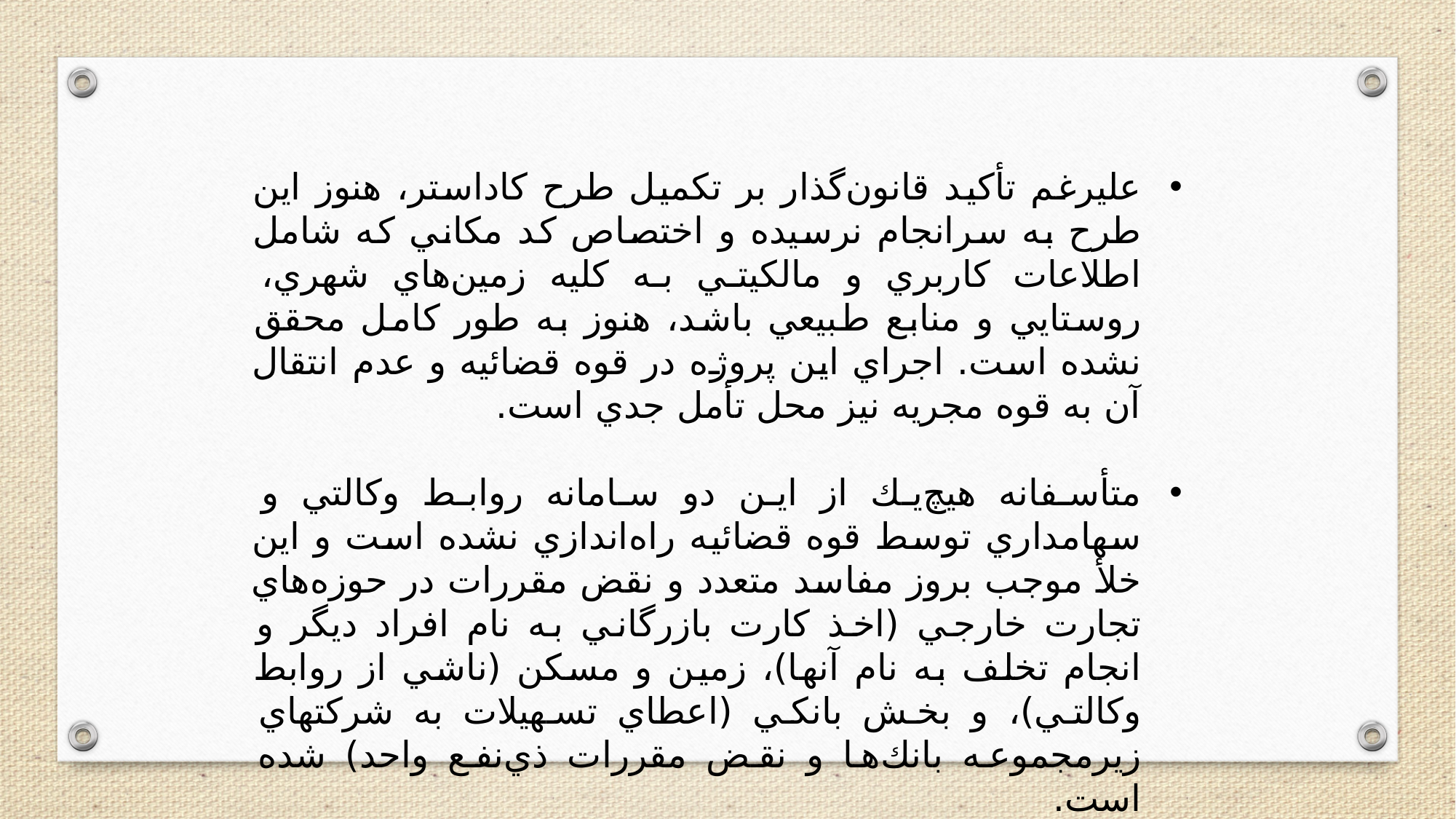

عليرغم تأكيد قانون‌گذار بر تكميل طرح كاداستر، هنوز اين طرح به سرانجام نرسيده و اختصاص كد مكاني كه شامل اطلاعات كاربري و مالكيتي به كليه زمين‌هاي شهري، روستايي و منابع طبيعي باشد، هنوز به طور كامل محقق نشده است. اجراي اين پروژه در قوه قضائيه و عدم انتقال آن به قوه مجريه نيز محل تأمل جدي است.

متأسفانه‌ هيچ‌يك از اين دو سامانه روابط وكالتي و سهامداري توسط قوه قضائيه راه‌اندازي نشده است و اين خلأ موجب بروز مفاسد متعدد و نقض مقررات در حوزه‌هاي تجارت خارجي (اخذ كارت بازرگاني به نام افراد ديگر و انجام تخلف به نام آنها)، زمين و مسكن (ناشي از روابط وكالتي)، و بخش بانكي (اعطاي تسهيلات به شركتهاي زيرمجموعه بانك‌ها و نقض مقررات ذي‌نفع واحد) شده است.